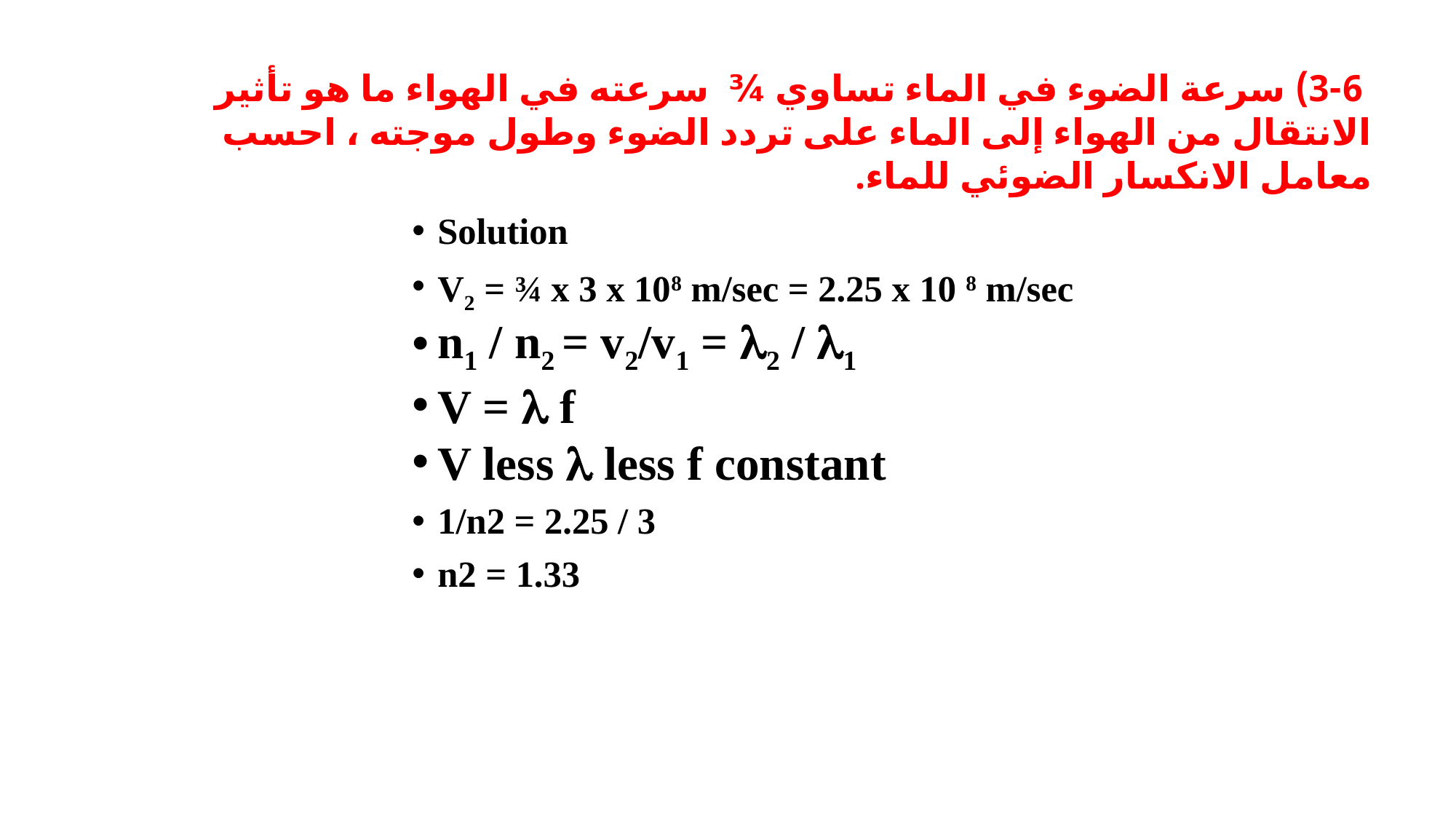

3-6) سرعة الضوء في الماء تساوي ¾  سرعته في الهواء ما هو تأثير الانتقال من الهواء إلى الماء على تردد الضوء وطول موجته ، احسب معامل الانكسار الضوئي للماء.
Solution
V2 = ¾ x 3 x 108 m/sec = 2.25 x 10 8 m/sec
n1 / n2 = v2/v1 = λ2 / λ1
V = λ f
V less λ less f constant
1/n2 = 2.25 / 3
n2 = 1.33